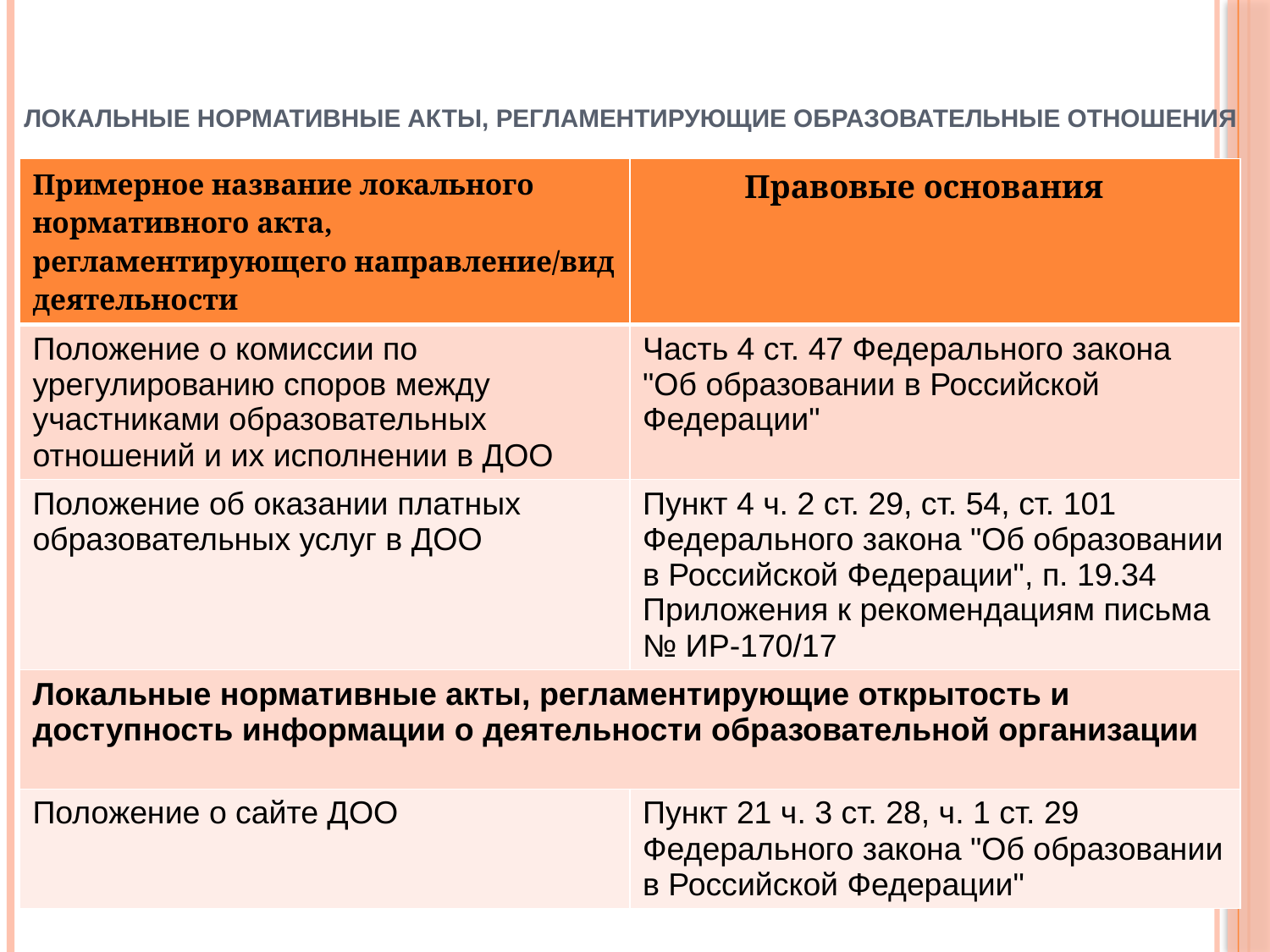

# Локальные нормативные акты, регламентирующие образовательные отношения
| Примерное название локального нормативного акта, регламентирующего направление/вид деятельности | Правовые основания |
| --- | --- |
| Положение о комиссии по урегулированию споров между участниками образовательных отношений и их исполнении в ДОО | Часть 4 ст. 47 Федерального закона "Об образовании в Российской Федерации" |
| Положение об оказании платных образовательных услуг в ДОО | Пункт 4 ч. 2 ст. 29, ст. 54, ст. 101 Федерального закона "Об образовании в Российской Федерации", п. 19.34 Приложения к рекомендациям письма № ИР-170/17 |
| Локальные нормативные акты, регламентирующие открытость и доступность информации о деятельности образовательной организации |  |
| Положение о сайте ДОО | Пункт 21 ч. 3 ст. 28, ч. 1 ст. 29 Федерального закона "Об образовании в Российской Федерации" |